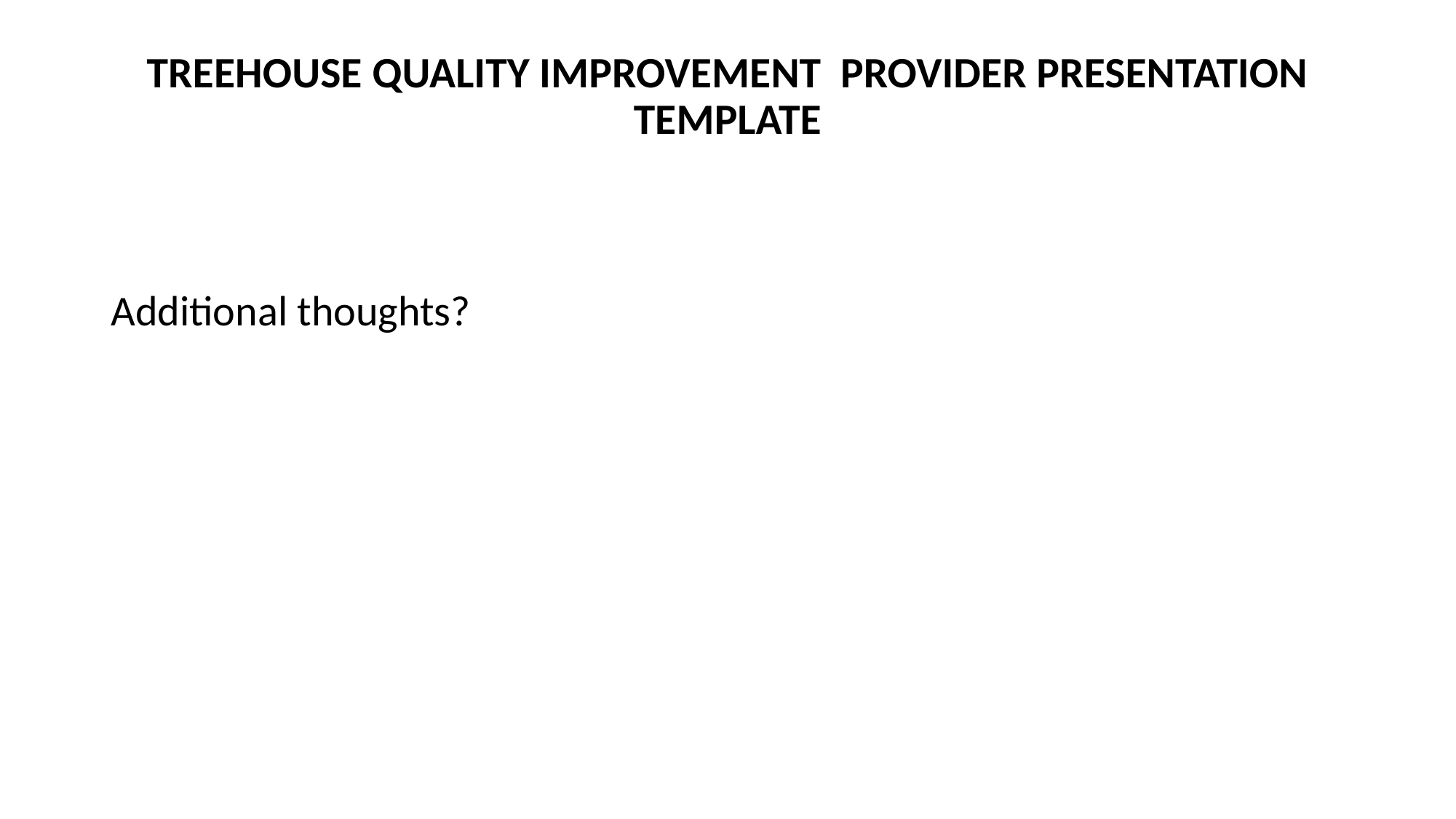

# TREEHOUSE QUALITY IMPROVEMENT  PROVIDER PRESENTATION TEMPLATE

Additional thoughts?